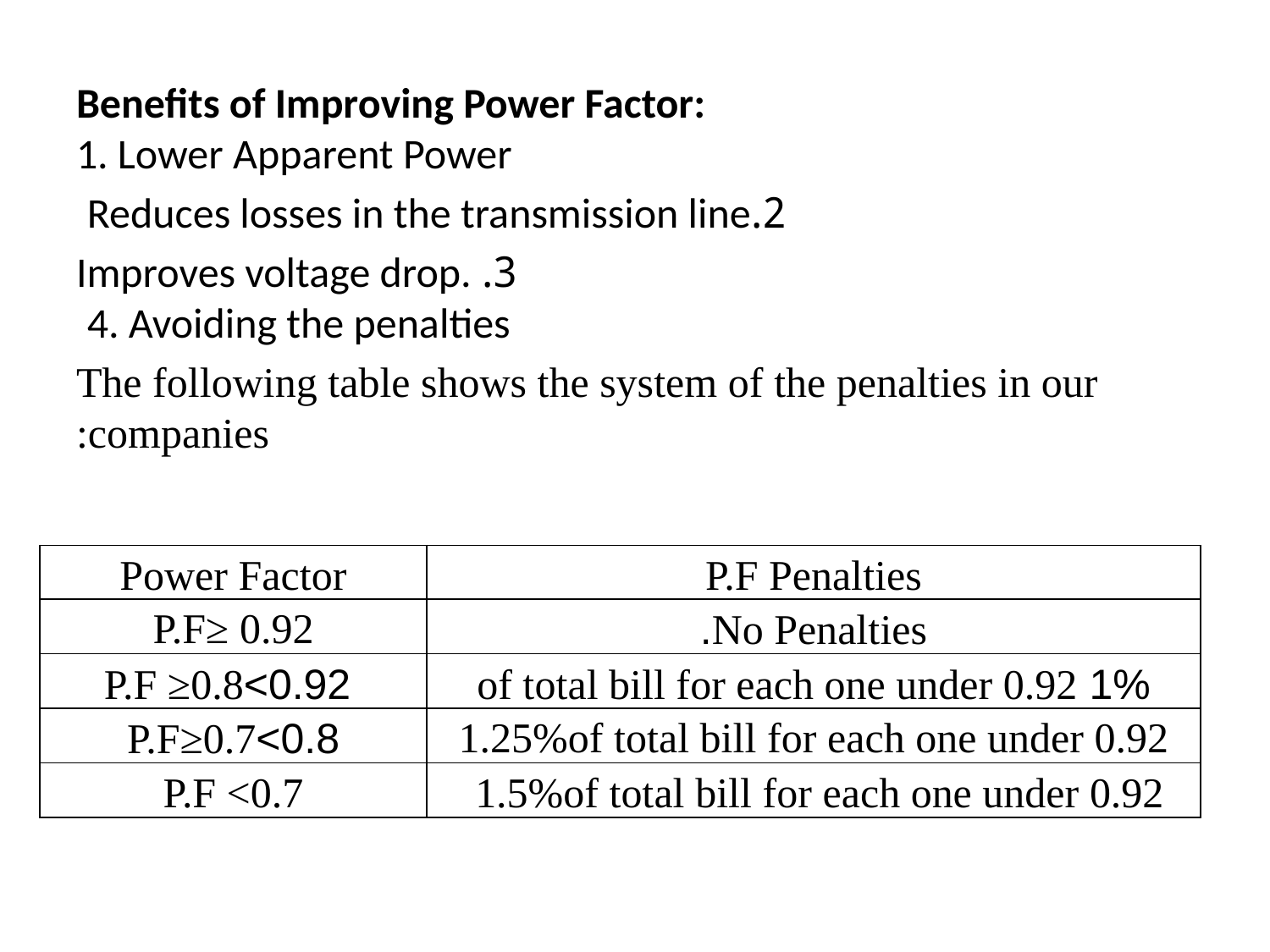

#
Benefits of Improving Power Factor:
1. Lower Apparent Power
2.Reduces losses in the transmission line
3. Improves voltage drop.
4. Avoiding the penalties
The following table shows the system of the penalties in our companies:

| Power Factor | P.F Penalties |
| --- | --- |
| P.F≥ 0.92 | No Penalties. |
| 0.92>P.F ≥0.8 | 1% of total bill for each one under 0.92 |
| 0.8>P.F≥0.7 | 1.25%of total bill for each one under 0.92 |
| P.F <0.7 | 1.5%of total bill for each one under 0.92 |